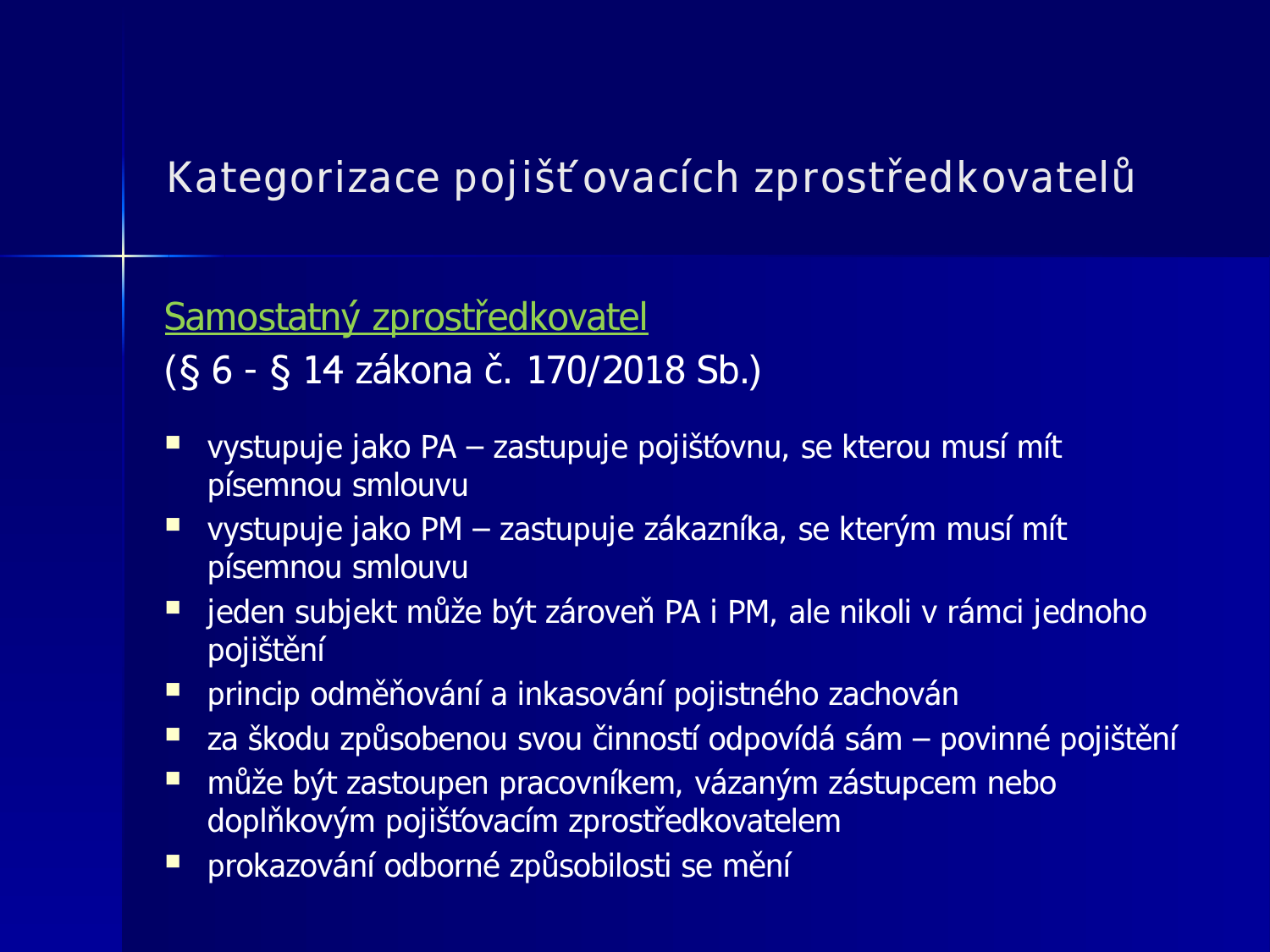

# Kategorizace pojišťovacích zprostředkovatelů
Samostatný zprostředkovatel
(§ 6 - § 14 zákona č. 170/2018 Sb.)

vystupuje jako PA – zastupuje pojišťovnu, se kterou musí mít písemnou smlouvu
vystupuje jako PM – zastupuje zákazníka, se kterým musí mít písemnou smlouvu
jeden subjekt může být zároveň PA i PM, ale nikoli v rámci jednoho pojištění
princip odměňování a inkasování pojistného zachován
za škodu způsobenou svou činností odpovídá sám – povinné pojištění
může být zastoupen pracovníkem, vázaným zástupcem nebo doplňkovým pojišťovacím zprostředkovatelem
prokazování odborné způsobilosti se mění